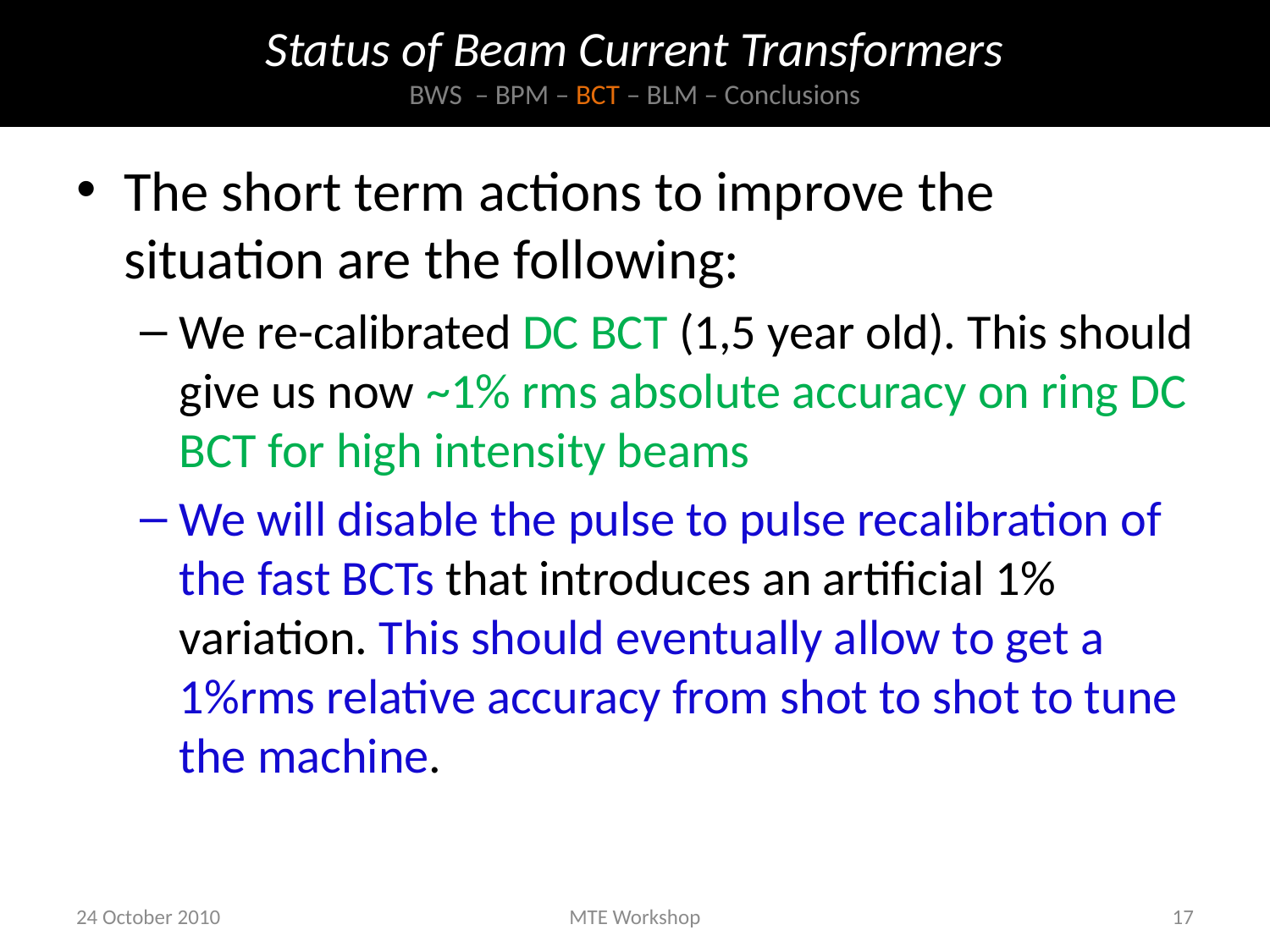

# Status of Beam Current Transformers BWS  – BPM – BCT – BLM – Conclusions
The short term actions to improve the situation are the following:
We re-calibrated DC BCT (1,5 year old). This should give us now ~1% rms absolute accuracy on ring DC BCT for high intensity beams
We will disable the pulse to pulse recalibration of the fast BCTs that introduces an artificial 1% variation. This should eventually allow to get a 1%rms relative accuracy from shot to shot to tune the machine.
24 October 2010
MTE Workshop
17